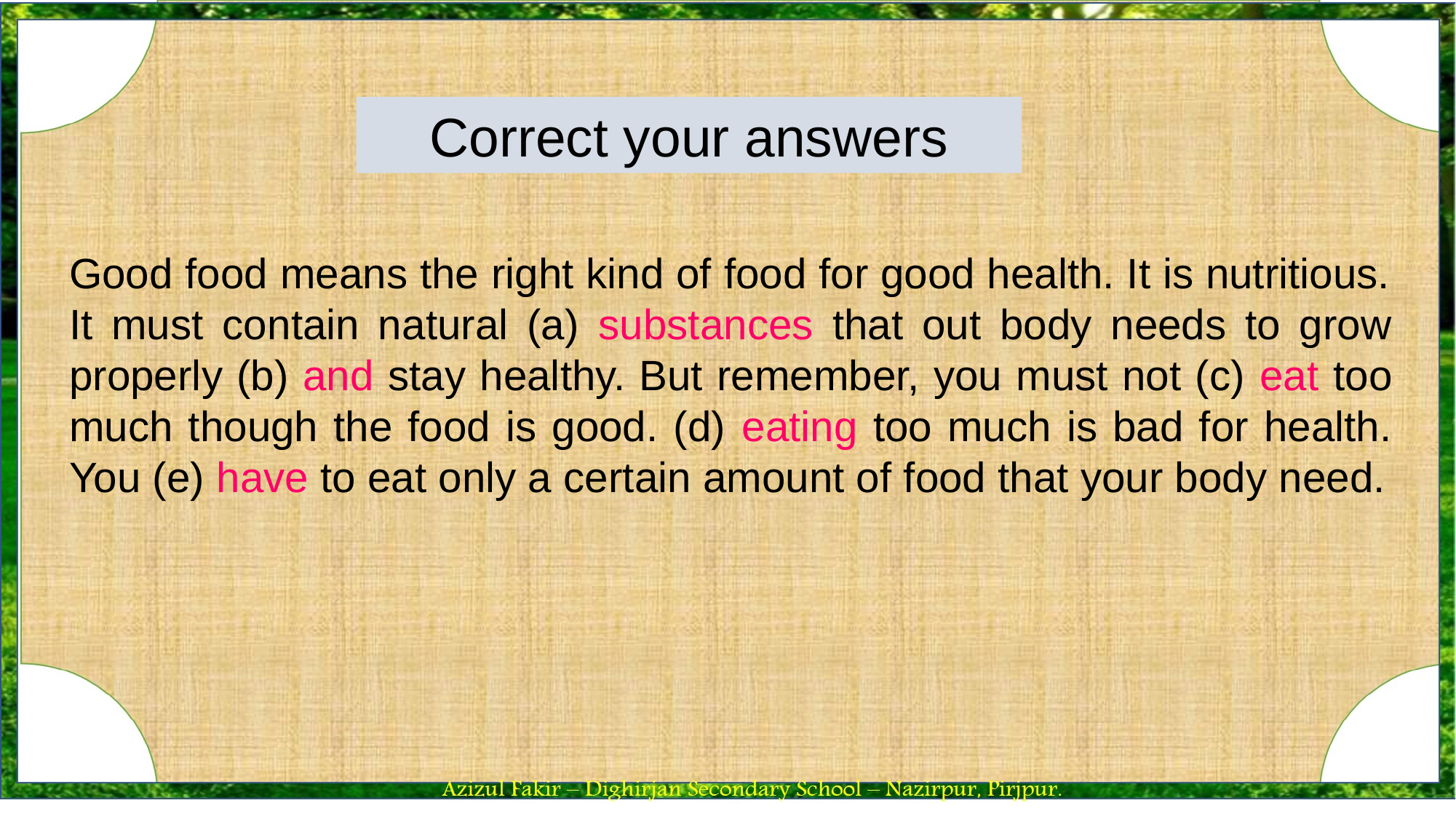

Correct your answers
Good food means the right kind of food for good health. It is nutritious. It must contain natural (a) substances that out body needs to grow properly (b) and stay healthy. But remember, you must not (c) eat too much though the food is good. (d) eating too much is bad for health. You (e) have to eat only a certain amount of food that your body need.